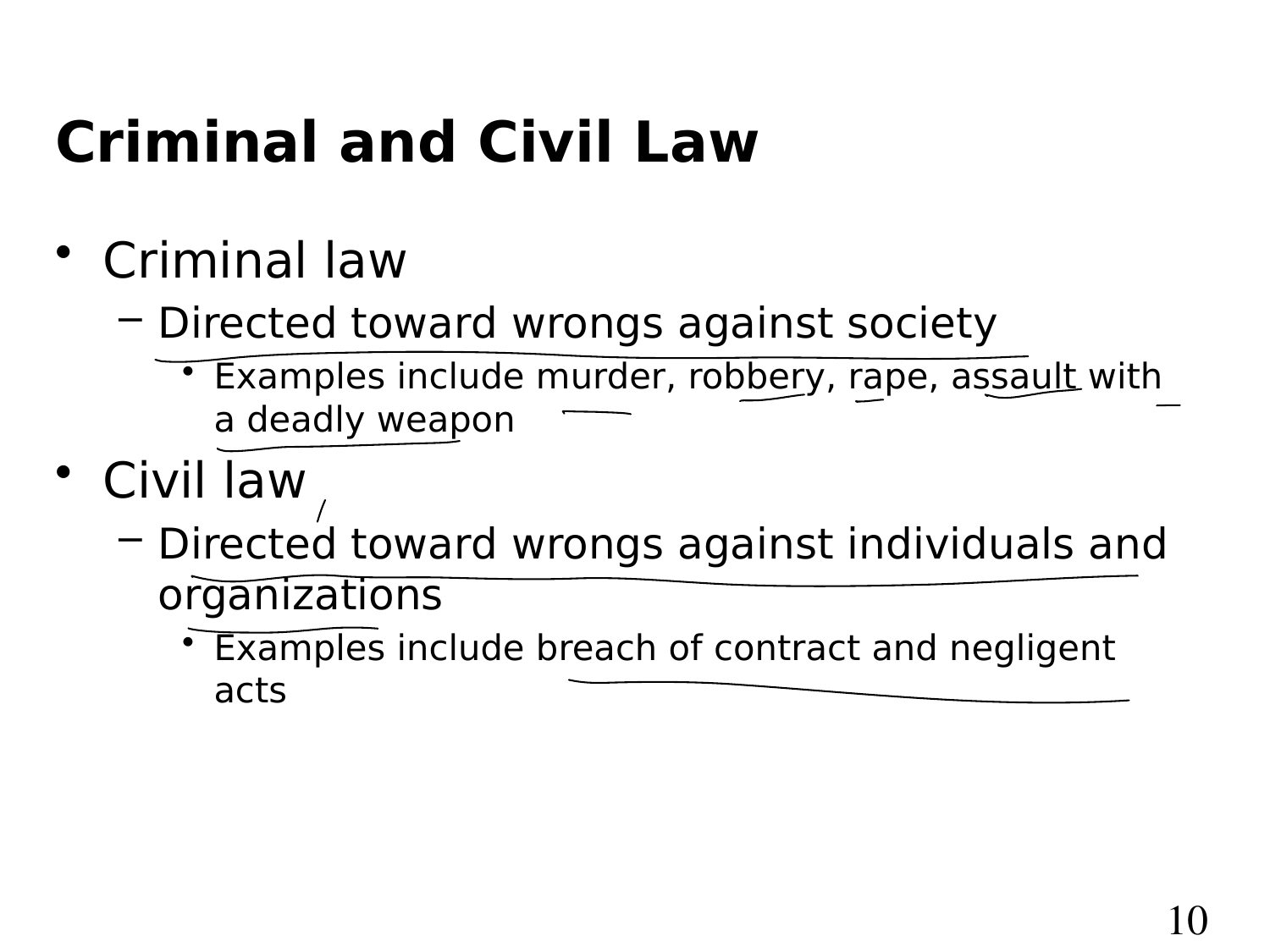

# Criminal and Civil Law
Criminal law
Directed toward wrongs against society
Examples include murder, robbery, rape, assault with a deadly weapon
Civil law
Directed toward wrongs against individuals and organizations
Examples include breach of contract and negligent acts
10